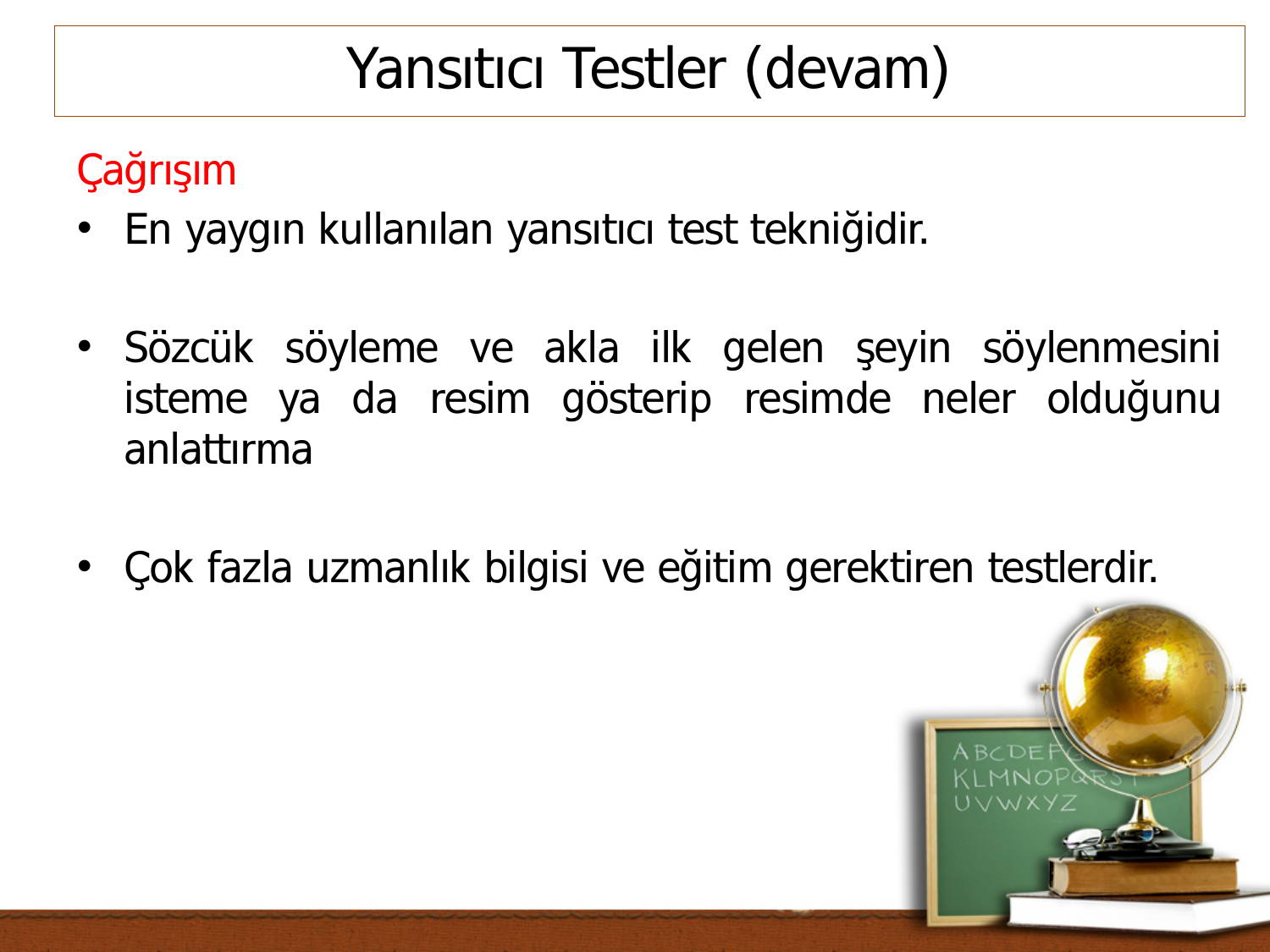

Yansıtıcı Testler (devam)
Çağrışım
En yaygın kullanılan yansıtıcı test tekniğidir.

Sözcük söyleme ve akla ilk gelen şeyin söylenmesini isteme ya da resim gösterip resimde neler olduğunu anlattırma

Çok fazla uzmanlık bilgisi ve eğitim gerektiren testlerdir.